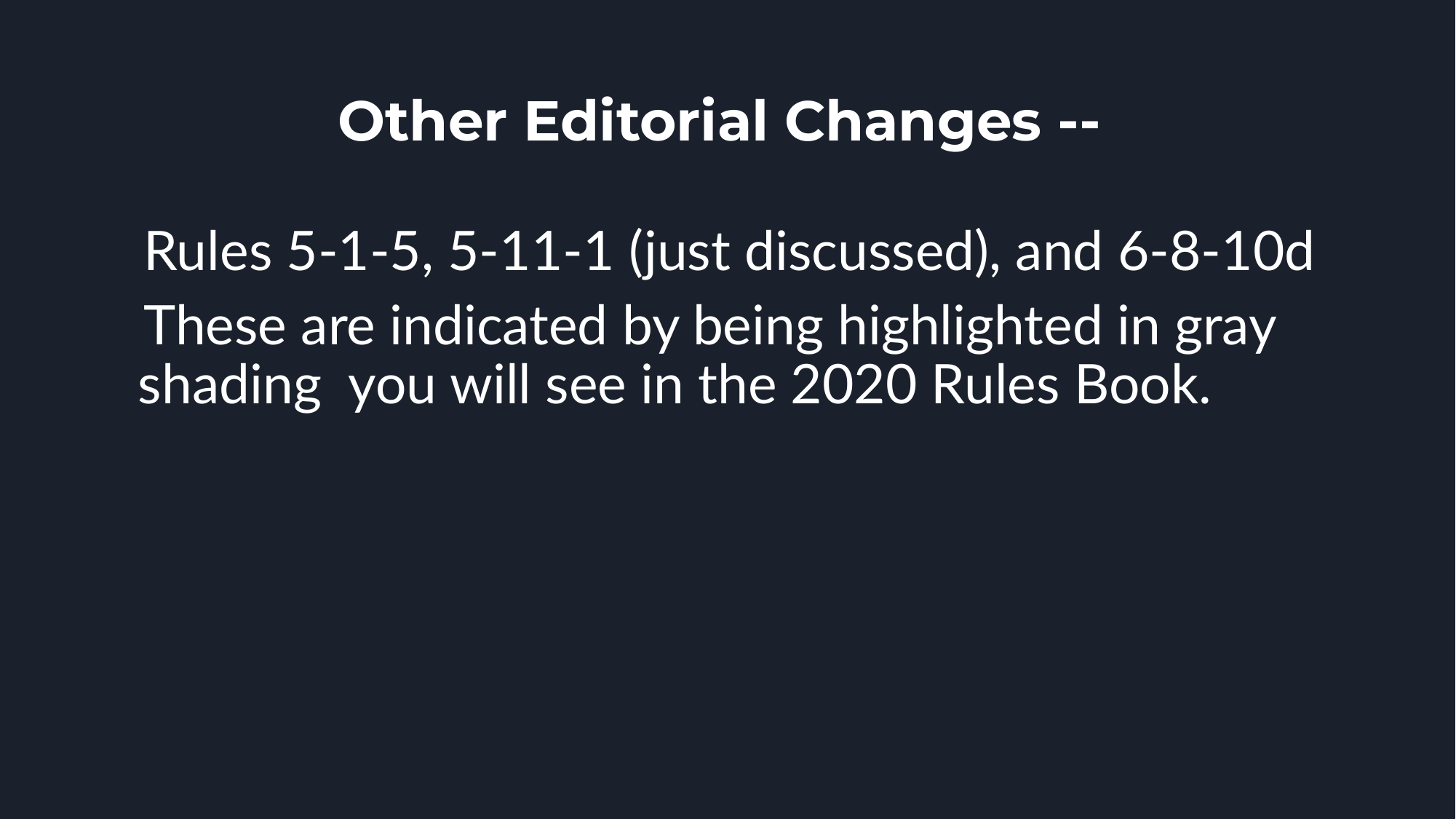

# Other Editorial Changes --
Rules 5-1-5, 5-11-1 (just discussed), and 6-8-10d
These are indicated by being highlighted in gray shading  you will see in the 2020 Rules Book.